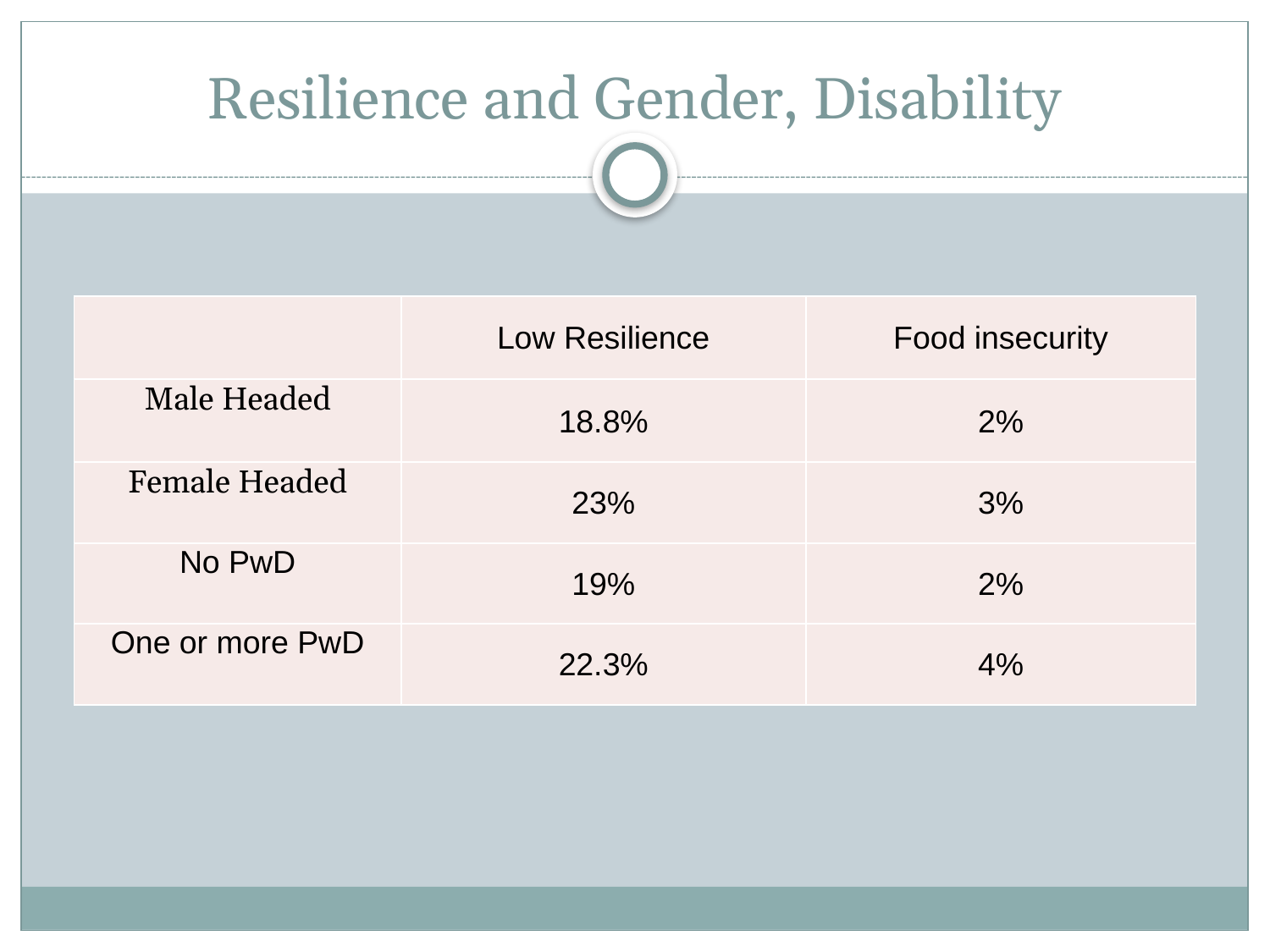

# Resilience and Gender, Disability

|  | Low Resilience | Food insecurity |
| --- | --- | --- |
| Male Headed | 18.8% | 2% |
| Female Headed | 23% | 3% |
| No PwD | 19% | 2% |
| One or more PwD | 22.3% | 4% |